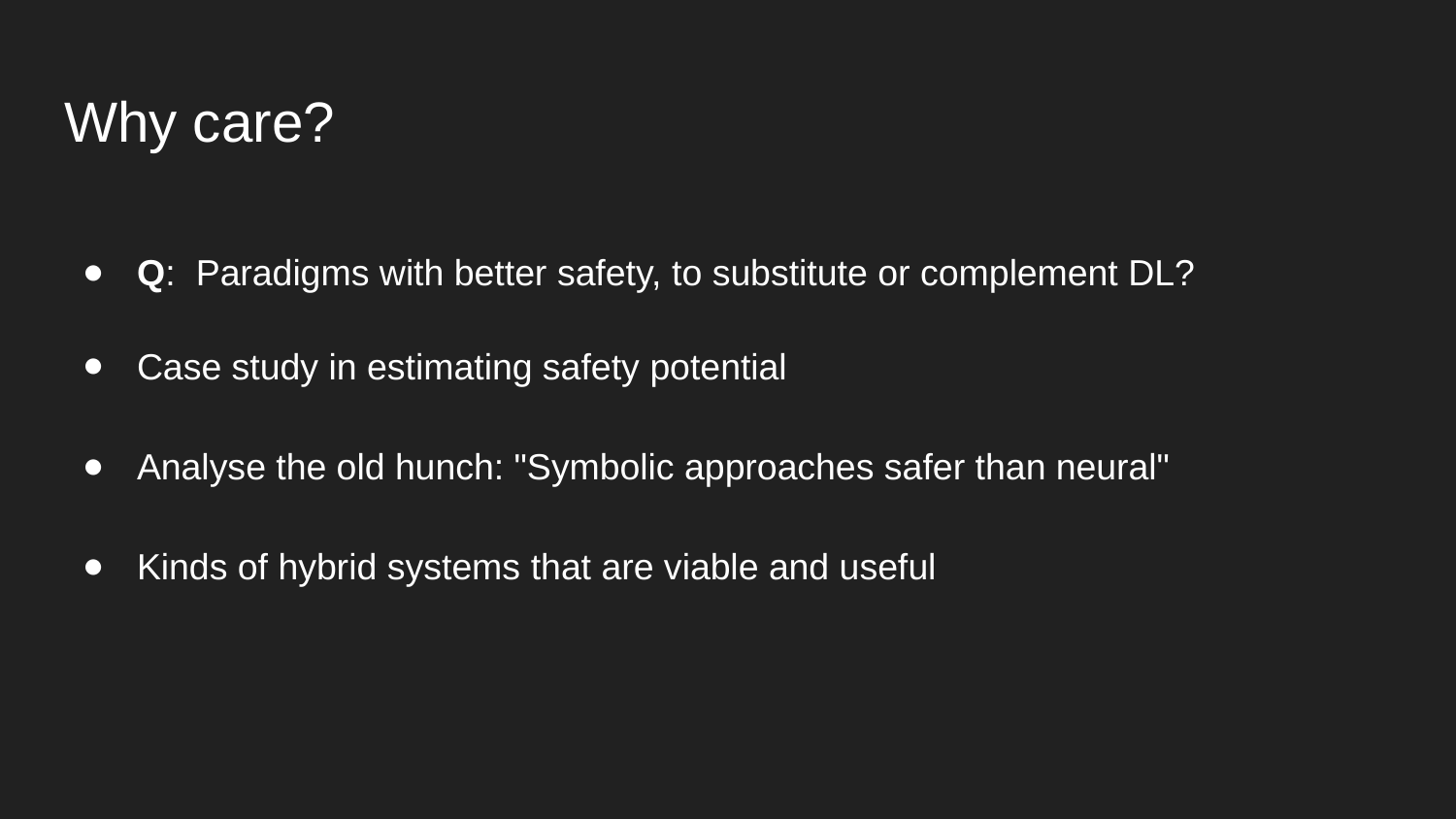

# Why care?
Q:  Paradigms with better safety, to substitute or complement DL?
Case study in estimating safety potential
Analyse the old hunch: "Symbolic approaches safer than neural"
Kinds of hybrid systems that are viable and useful